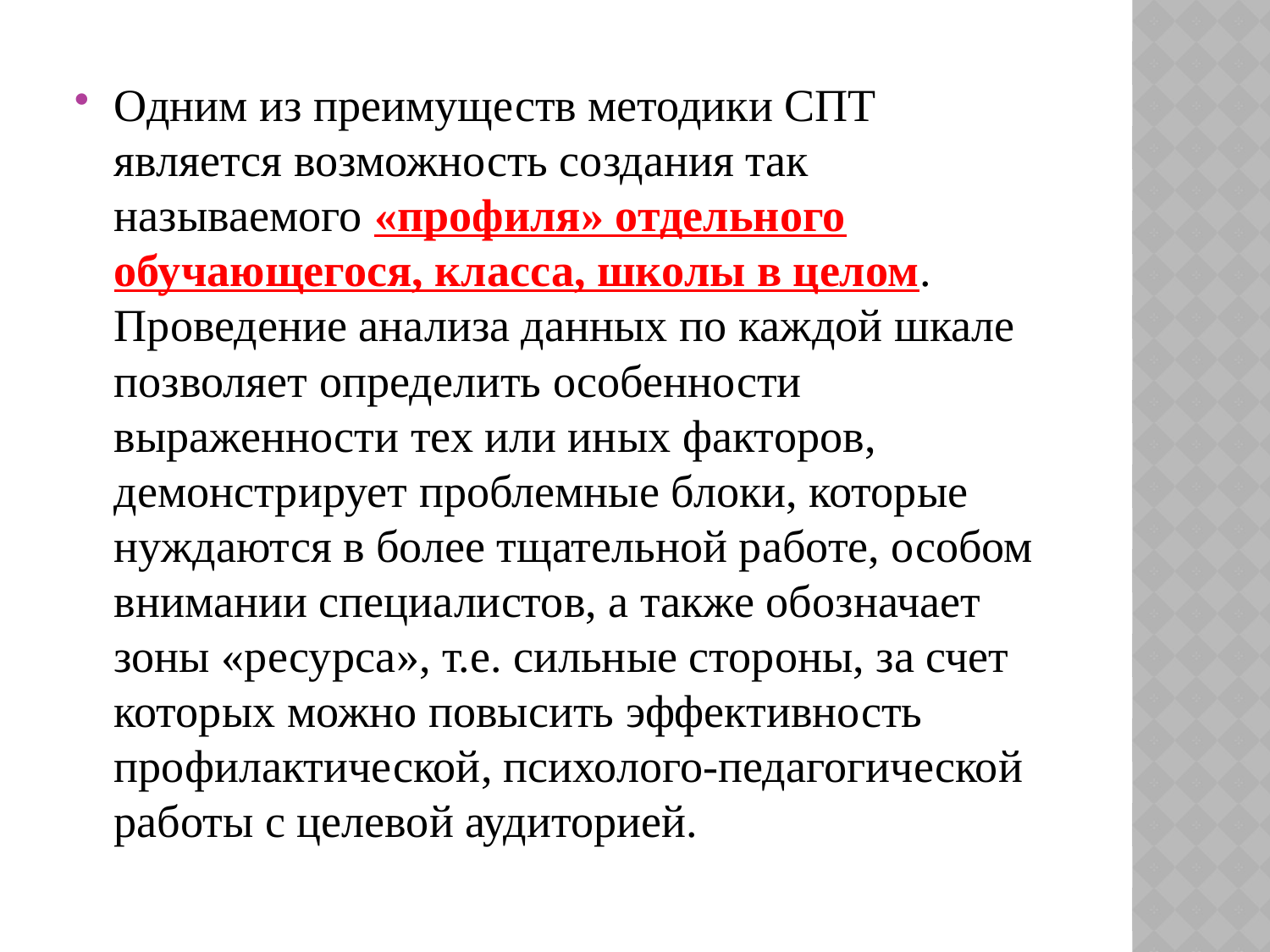

Одним из преимуществ методики СПТ является возможность создания так называемого «профиля» отдельного обучающегося, класса, школы в целом. Проведение анализа данных по каждой шкале позволяет определить особенности выраженности тех или иных факторов, демонстрирует проблемные блоки, которые нуждаются в более тщательной работе, особом внимании специалистов, а также обозначает зоны «ресурса», т.е. сильные стороны, за счет которых можно повысить эффективность профилактической, психолого-педагогической работы с целевой аудиторией.